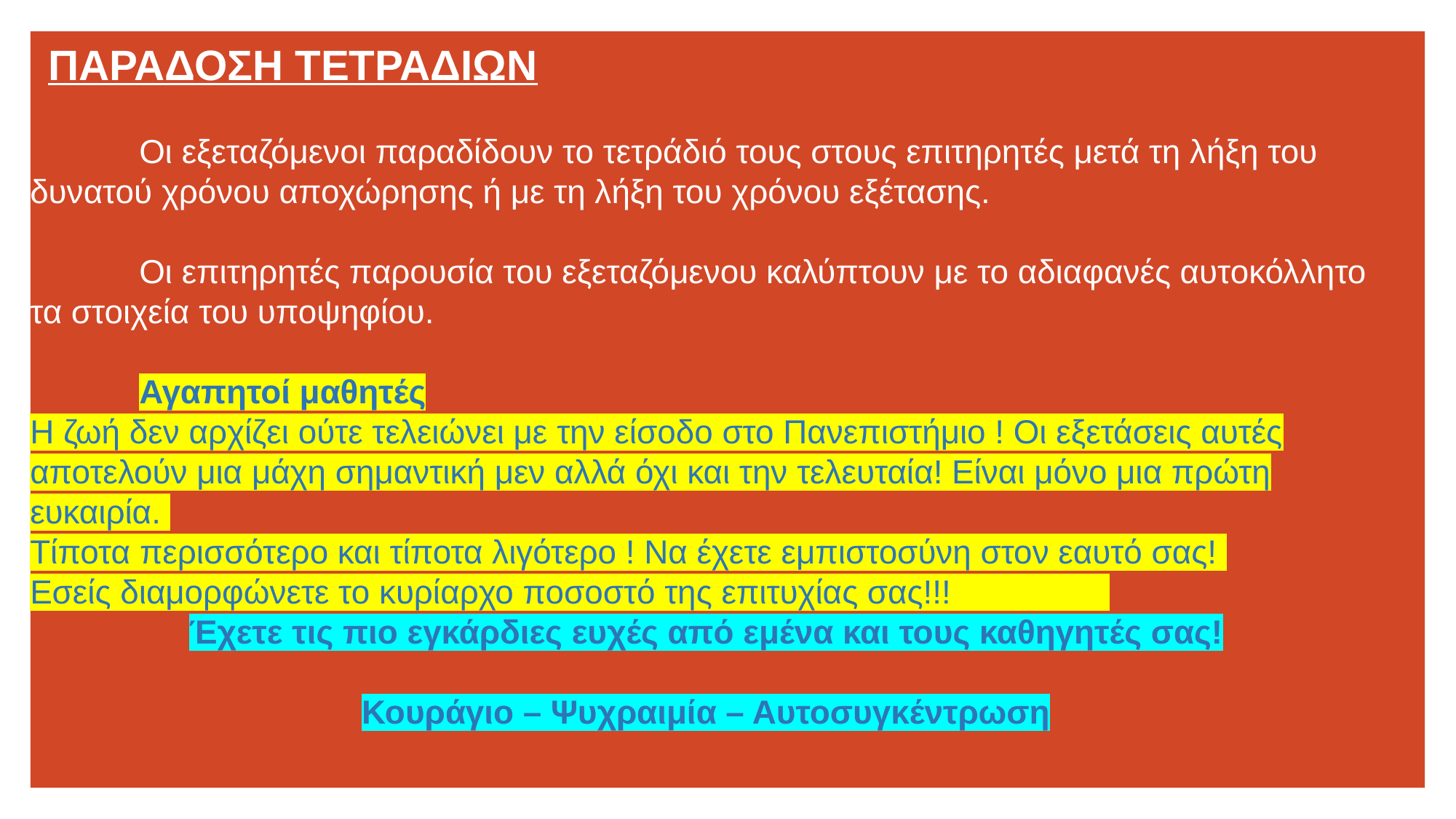

# ΠΑΡΑΔΟΣΗ ΤΕΤΡΑΔΙΩΝ

	Οι εξεταζόμενοι παραδίδουν το τετράδιό τους στους επιτηρητές μετά τη λήξη του δυνατού χρόνου αποχώρησης ή με τη λήξη του χρόνου εξέτασης.

	Οι επιτηρητές παρουσία του εξεταζόμενου καλύπτουν με το αδιαφανές αυτοκόλλητο τα στοιχεία του υποψηφίου.

	Αγαπητοί μαθητές
Η ζωή δεν αρχίζει ούτε τελειώνει με την είσοδο στο Πανεπιστήμιο ! Οι εξετάσεις αυτές αποτελούν μια μάχη σημαντική μεν αλλά όχι και την τελευταία! Είναι μόνο μια πρώτη ευκαιρία.
Τίποτα περισσότερο και τίποτα λιγότερο ! Να έχετε εμπιστοσύνη στον εαυτό σας!
Εσείς διαμορφώνετε το κυρίαρχο ποσοστό της επιτυχίας σας!!!
Έχετε τις πιο εγκάρδιες ευχές από εμένα και τους καθηγητές σας!
Κουράγιο – Ψυχραιμία – Αυτοσυγκέντρωση